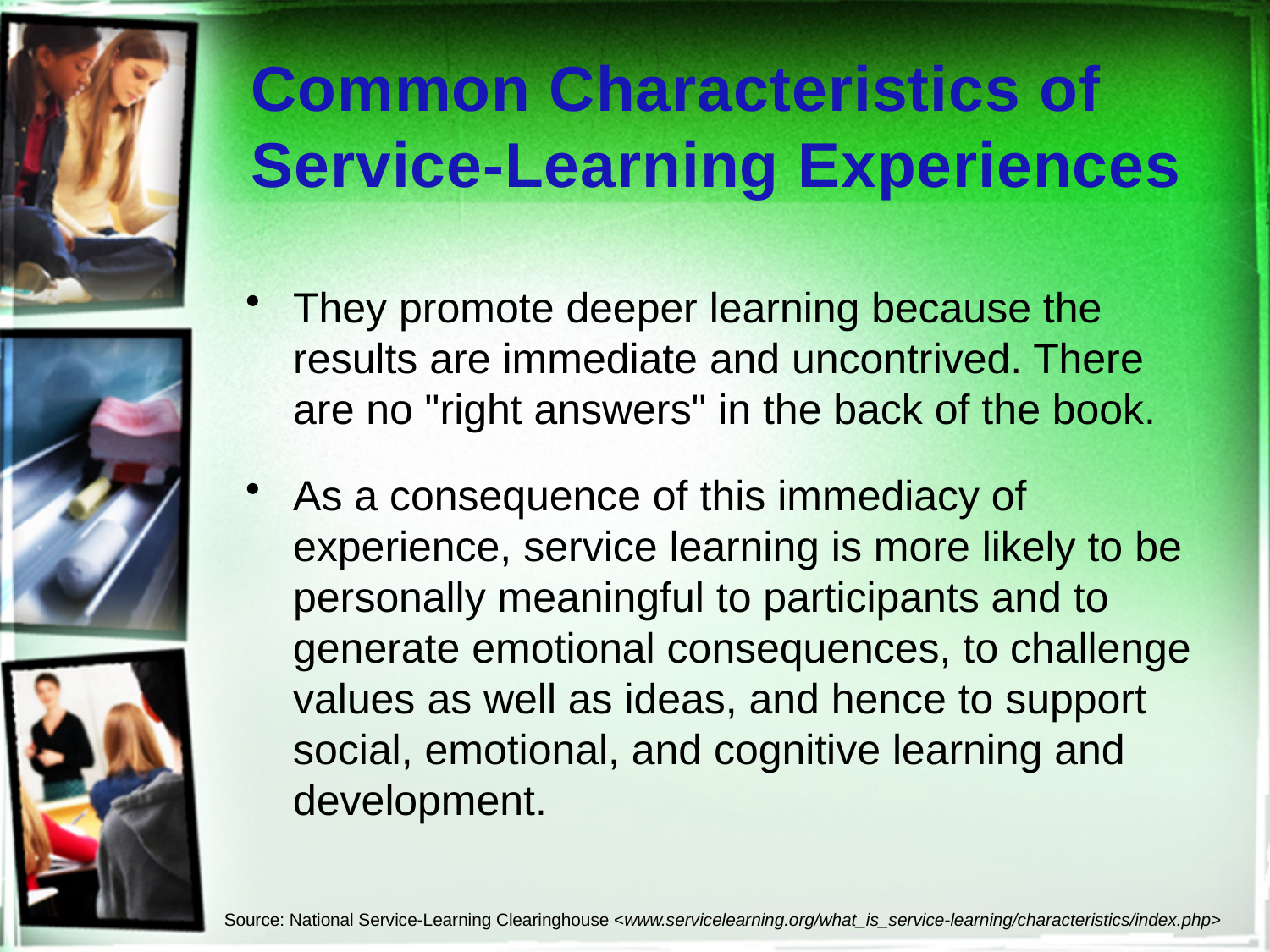

# Common Characteristics of Service-Learning Experiences
They promote deeper learning because the results are immediate and uncontrived. There are no "right answers" in the back of the book.

As a consequence of this immediacy of experience, service learning is more likely to be personally meaningful to participants and to generate emotional consequences, to challenge values as well as ideas, and hence to support social, emotional, and cognitive learning and development.

Source: National Service-Learning Clearinghouse <www.servicelearning.org/what_is_service-learning/characteristics/index.php>